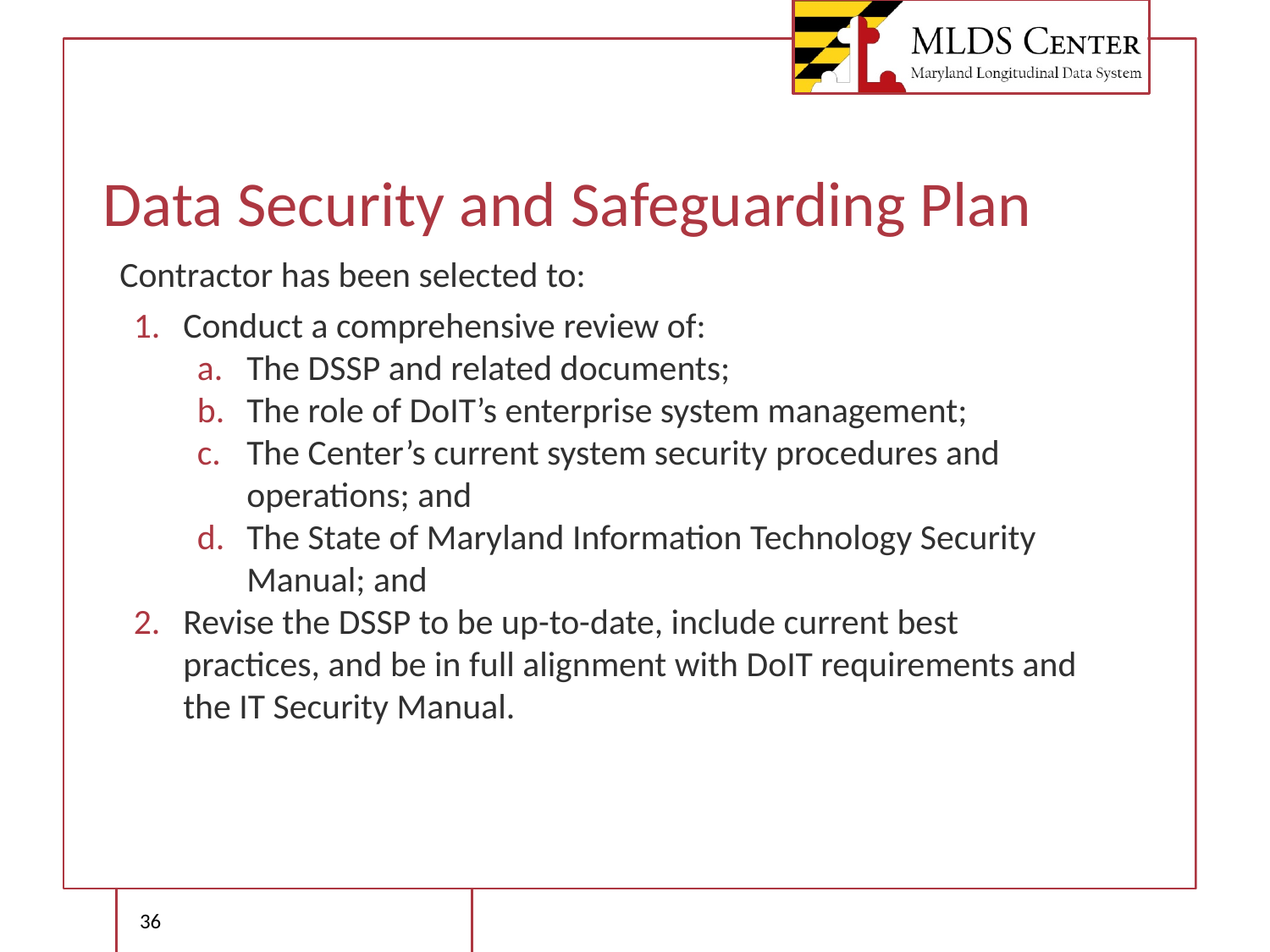

# Data Security and Safeguarding Plan
Contractor has been selected to:
Conduct a comprehensive review of:
The DSSP and related documents;
The role of DoIT’s enterprise system management;
The Center’s current system security procedures and operations; and
The State of Maryland Information Technology Security Manual; and
Revise the DSSP to be up-to-date, include current best practices, and be in full alignment with DoIT requirements and the IT Security Manual.

36